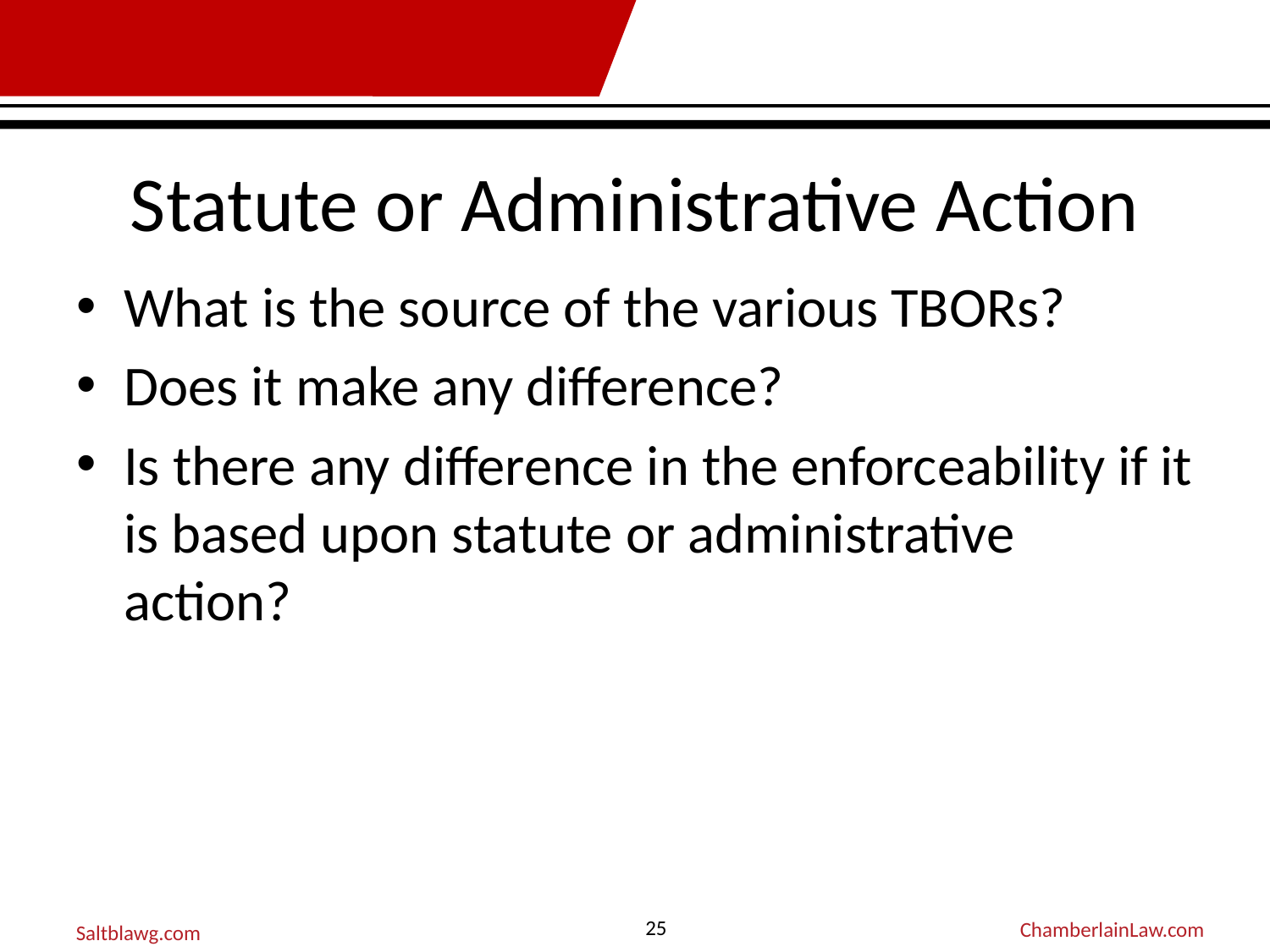

# Statute or Administrative Action
What is the source of the various TBORs?
Does it make any difference?
Is there any difference in the enforceability if it is based upon statute or administrative action?

25